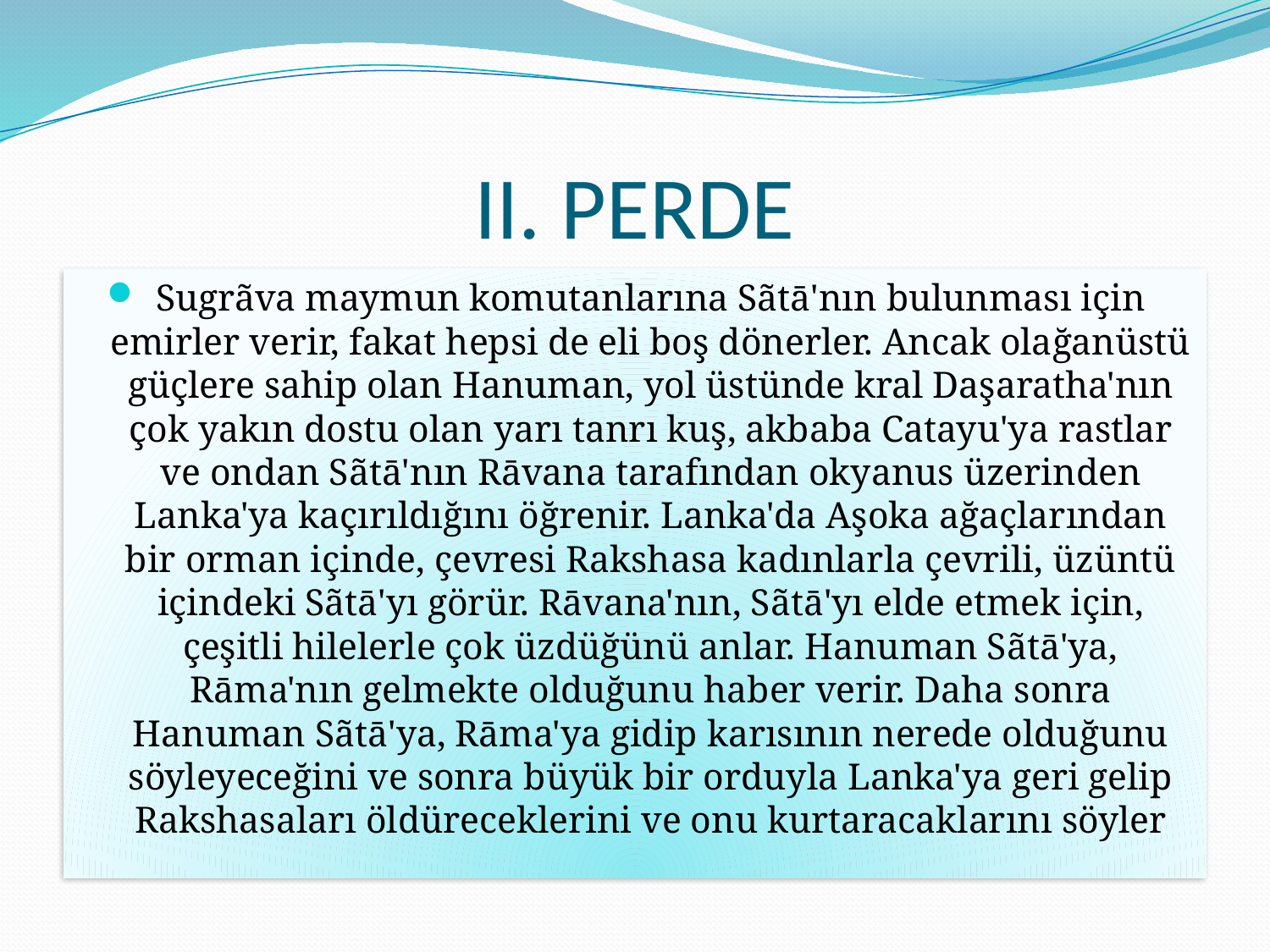

# II. PERDE
Sugrãva maymun komutanlarına Sãtā'nın bulunması için emirler verir, fakat hepsi de eli boş dönerler. Ancak olağanüstü güçlere sahip olan Hanuman, yol üstünde kral Daşaratha'nın çok yakın dostu olan yarı tanrı kuş, akbaba Catayu'ya rastlar ve ondan Sãtā'nın Rāvana tarafından okyanus üzerinden Lanka'ya kaçırıldığını öğrenir. Lanka'da Aşoka ağaçlarından bir orman içinde, çevresi Rakshasa kadınlarla çevrili, üzüntü içindeki Sãtā'yı görür. Rāvana'nın, Sãtā'yı elde etmek için, çeşitli hilelerle çok üzdüğünü anlar. Hanuman Sãtā'ya, Rāma'nın gelmekte olduğunu haber verir. Daha sonra Hanuman Sãtā'ya, Rāma'ya gidip karısının nerede olduğunu söyleyeceğini ve sonra büyük bir orduyla Lanka'ya geri gelip Rakshasaları öldüreceklerini ve onu kurtaracaklarını söyler